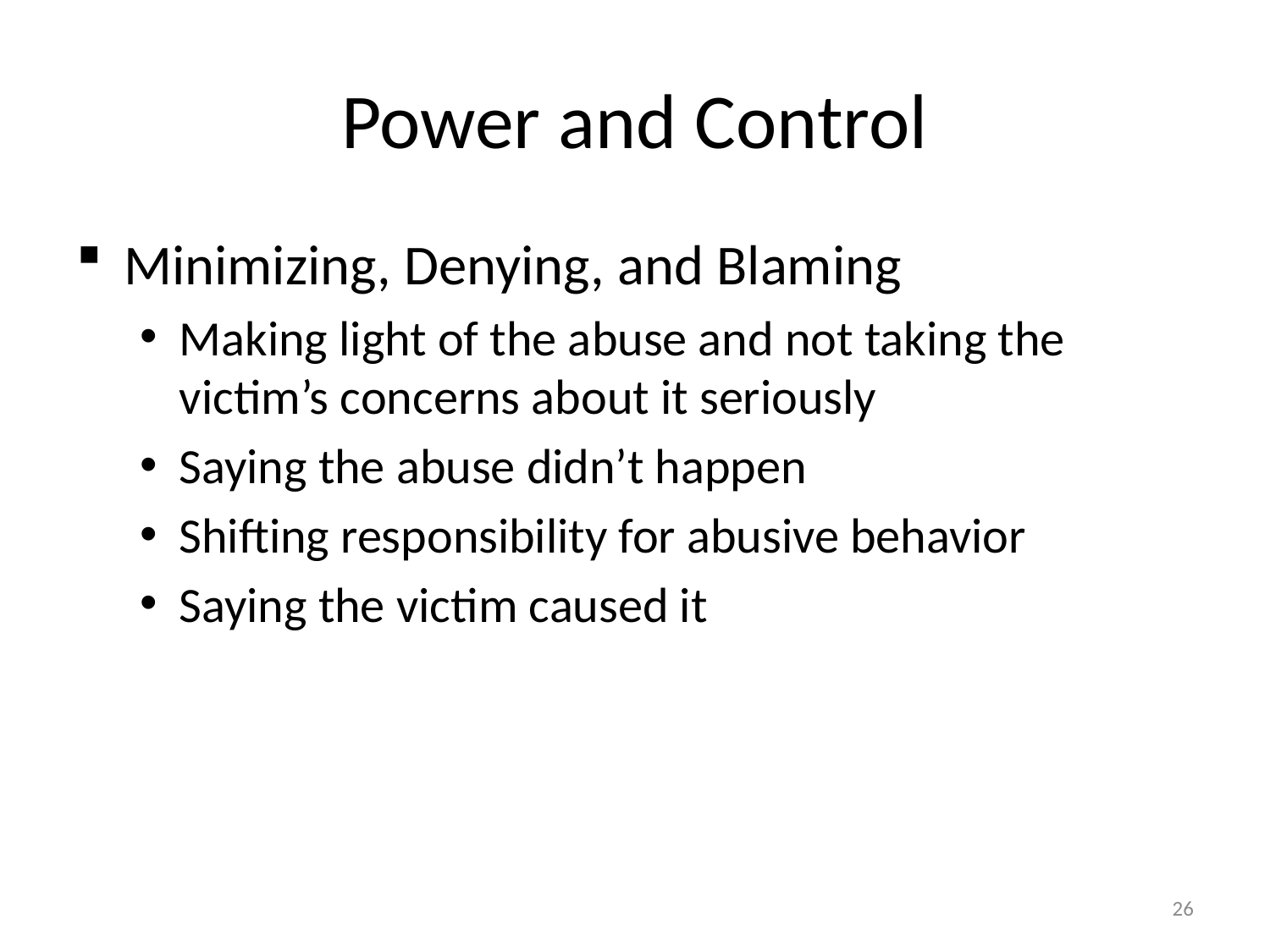

# Power and Control
Minimizing, Denying, and Blaming
Making light of the abuse and not taking the victim’s concerns about it seriously
Saying the abuse didn’t happen
Shifting responsibility for abusive behavior
Saying the victim caused it
26